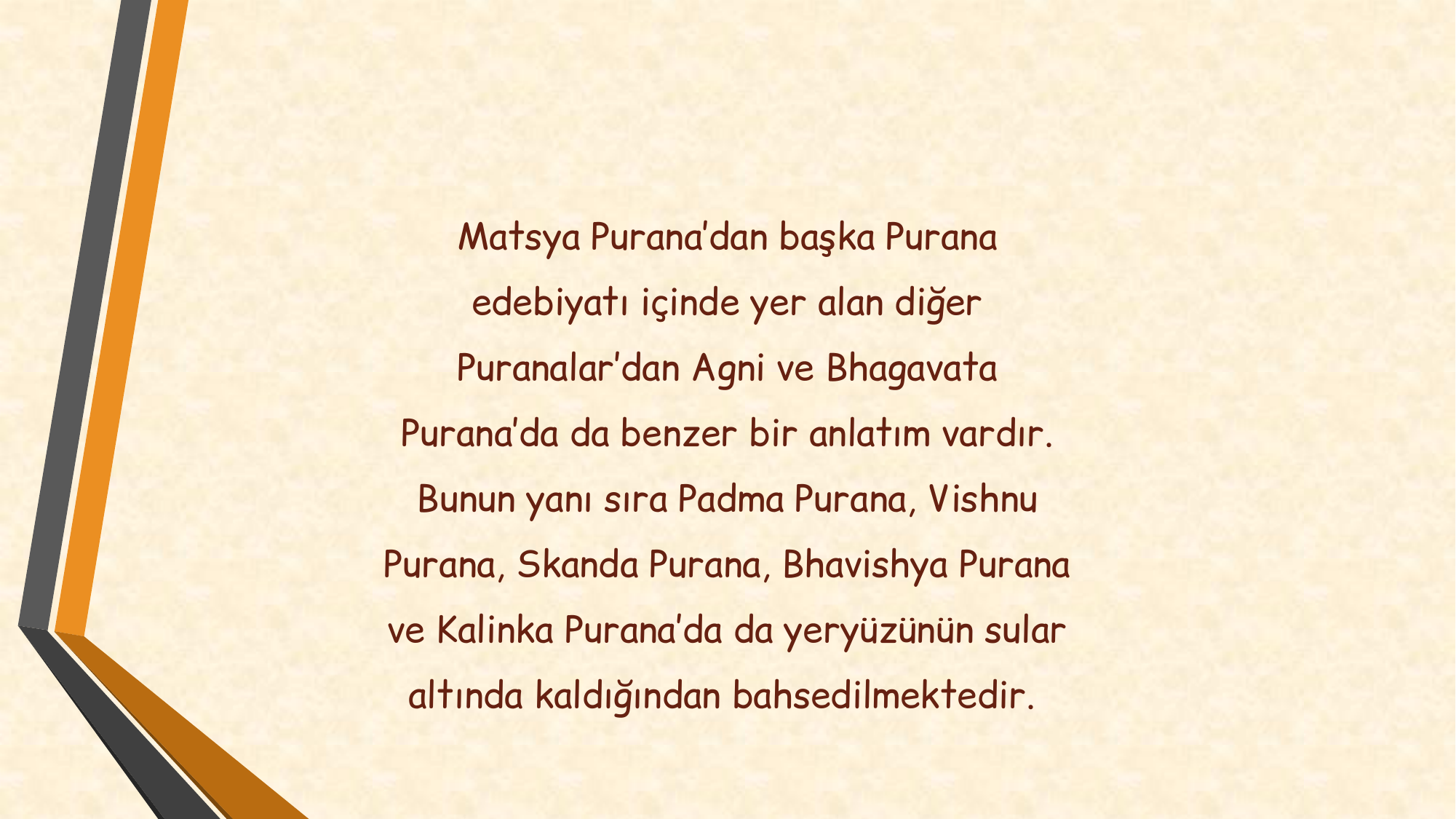

Matsya Purana’dan başka Purana edebiyatı içinde yer alan diğer Puranalar’dan Agni ve Bhagavata Purana’da da benzer bir anlatım vardır. Bunun yanı sıra Padma Purana, Vishnu Purana, Skanda Purana, Bhavishya Purana ve Kalinka Purana’da da yeryüzünün sular altında kaldığından bahsedilmektedir.